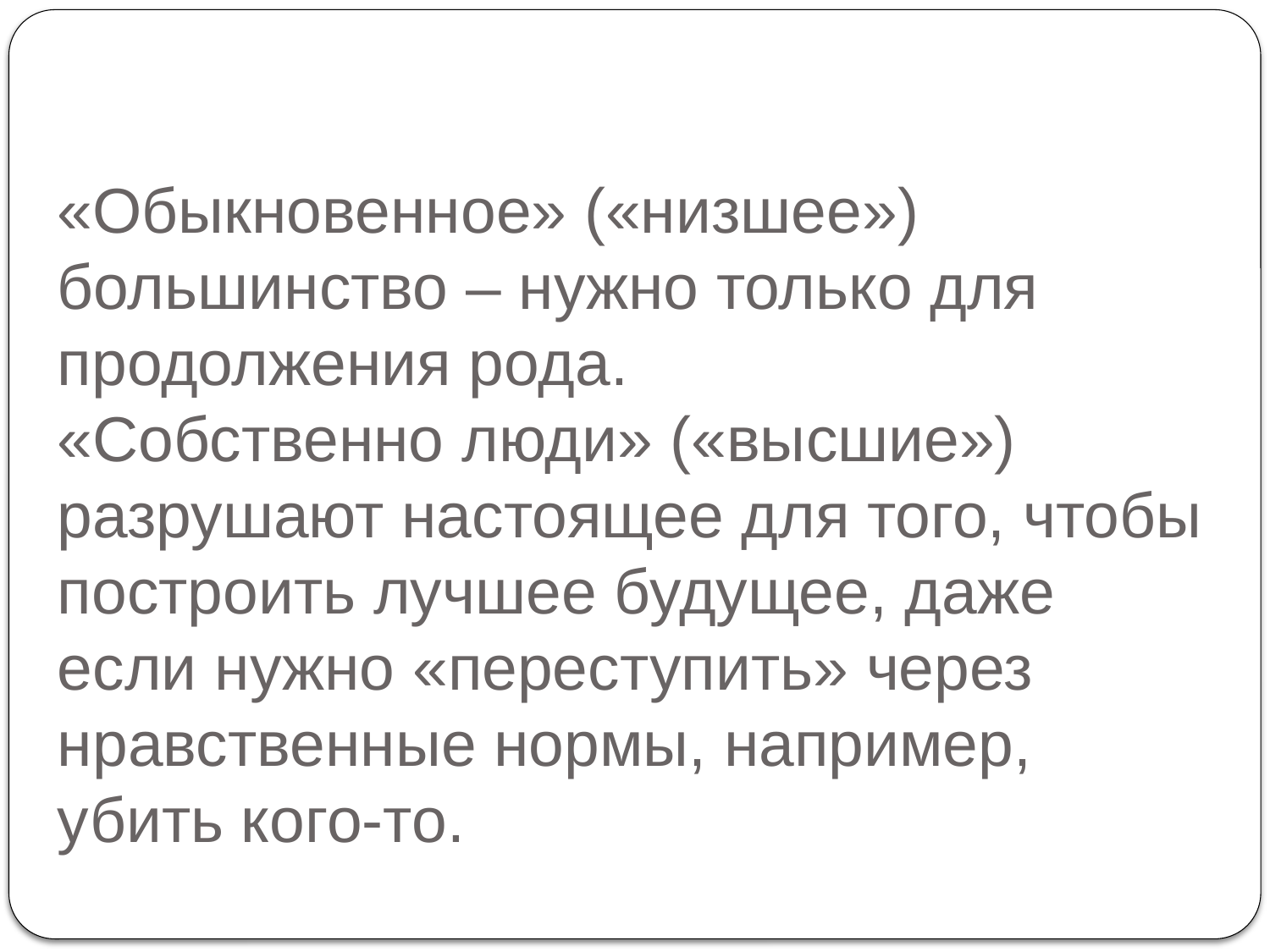

# «Обыкновенное» («низшее») большинство – нужно только для продолжения рода. «Собственно люди» («высшие») разрушают настоящее для того, чтобы построить лучшее будущее, даже если нужно «переступить» через нравственные нормы, например, убить кого-то.